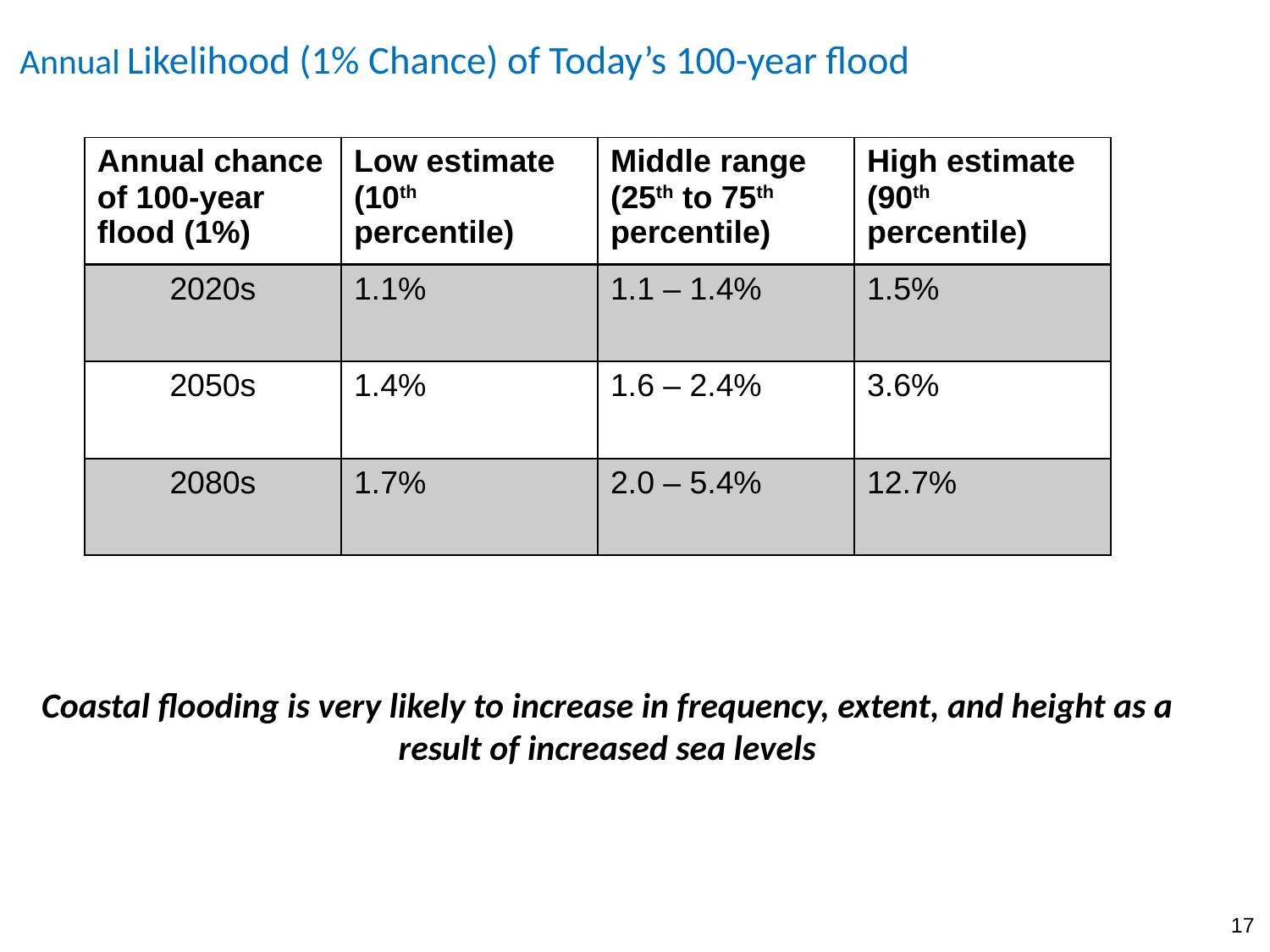

Annual Likelihood (1% Chance) of Today’s 100-year flood

| Annual chance of 100-year flood (1%) | Low estimate (10th percentile) | Middle range (25th to 75th percentile) | High estimate (90th percentile) |
| --- | --- | --- | --- |
| 2020s | 1.1% | 1.1 – 1.4% | 1.5% |
| 2050s | 1.4% | 1.6 – 2.4% | 3.6% |
| 2080s | 1.7% | 2.0 – 5.4% | 12.7% |

Coastal flooding is very likely to increase in frequency, extent, and height as a result of increased sea levels
17